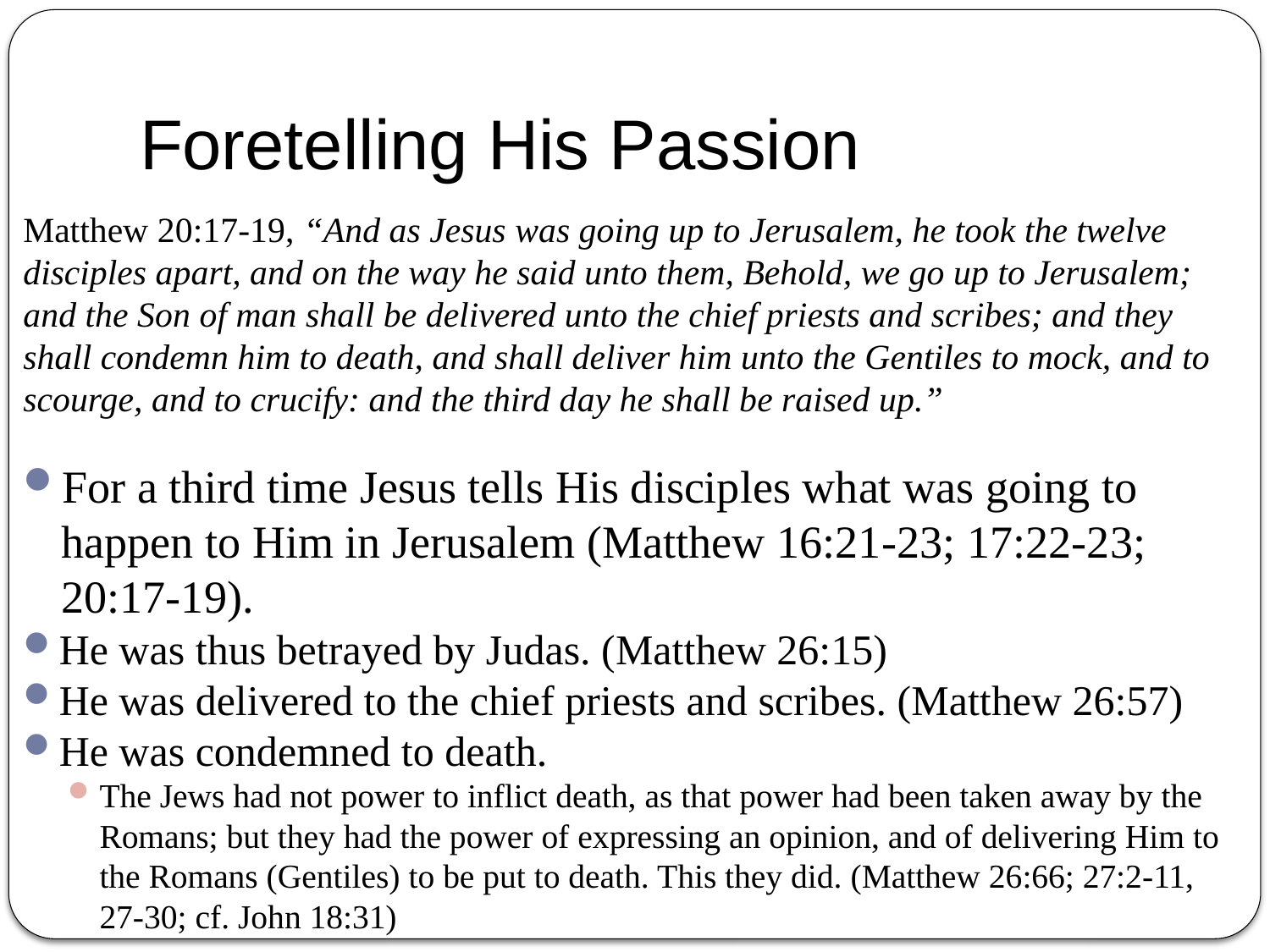

# Foretelling His Passion
Matthew 20:17-19, “And as Jesus was going up to Jerusalem, he took the twelve disciples apart, and on the way he said unto them, Behold, we go up to Jerusalem; and the Son of man shall be delivered unto the chief priests and scribes; and they shall condemn him to death, and shall deliver him unto the Gentiles to mock, and to scourge, and to crucify: and the third day he shall be raised up.”

For a third time Jesus tells His disciples what was going to happen to Him in Jerusalem (Matthew 16:21-23; 17:22-23;
20:17-19).
He was thus betrayed by Judas. (Matthew 26:15)
He was delivered to the chief priests and scribes. (Matthew 26:57)
He was condemned to death.
The Jews had not power to inflict death, as that power had been taken away by the Romans; but they had the power of expressing an opinion, and of delivering Him to the Romans (Gentiles) to be put to death. This they did. (Matthew 26:66; 27:2-11, 27-30; cf. John 18:31)